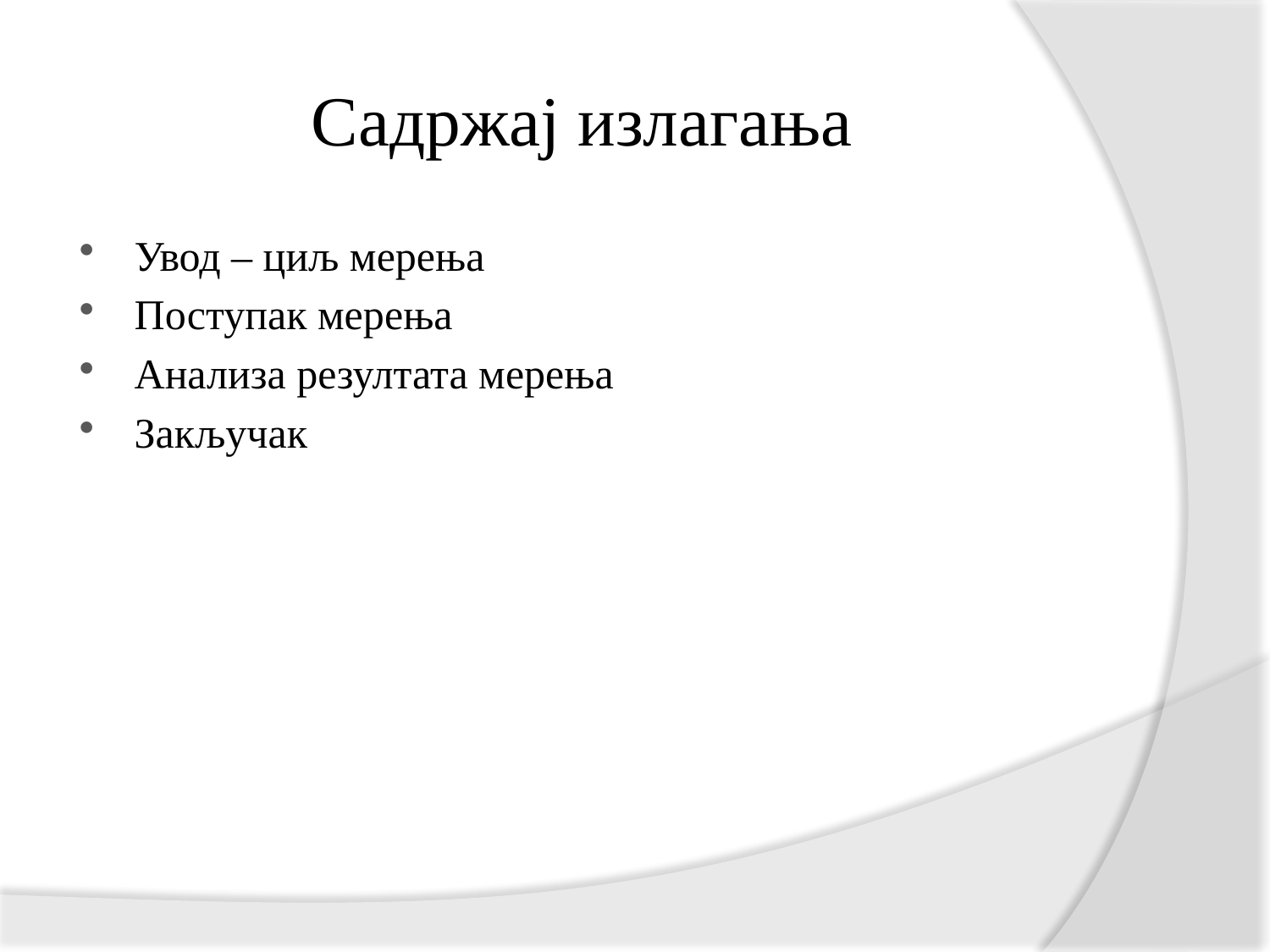

# Садржај излагања
Увод – циљ мерења
Поступак мерења
Aнализа резултата мерења
Закључак